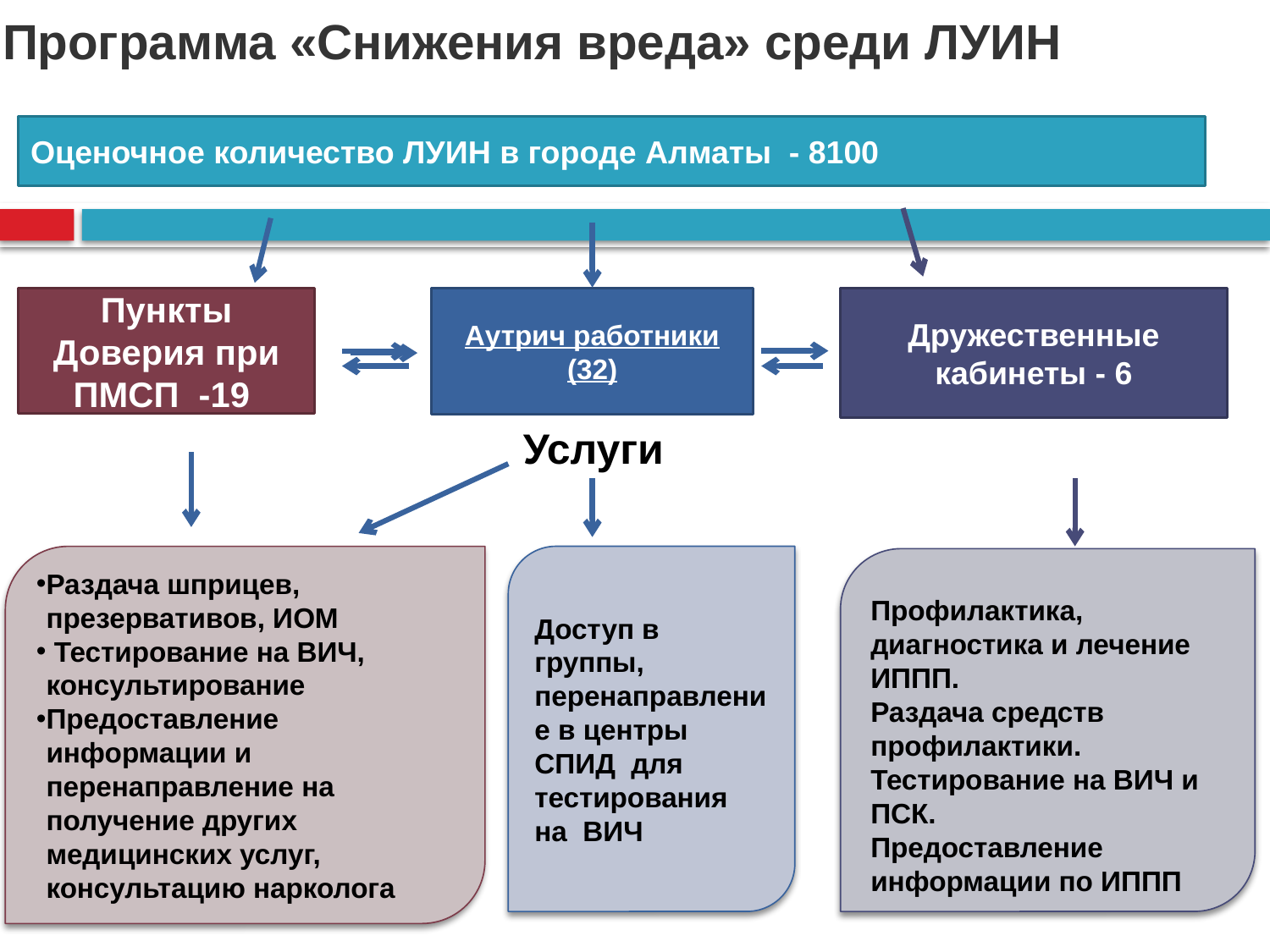

# Программа «Снижения вреда» среди ЛУИН
Оценочное количество ЛУИН в городе Алматы  - 8100
Дружественные кабинеты - 6
Пункты Доверия при ПМСП  -19
Аутрич работники
(32)
Услуги
Раздача шприцев, презервативов, ИОМ
 Тестирование на ВИЧ, консультирование
Предоставление информации и перенаправление на получение других медицинских услуг, консультацию нарколога
Доступ в группы, перенаправление в центры СПИД  для тестирования на  ВИЧ

Профилактика,
диагностика и лечение ИППП.
Раздача средств профилактики.
Тестирование на ВИЧ и ПСК.
Предоставление информации по ИППП